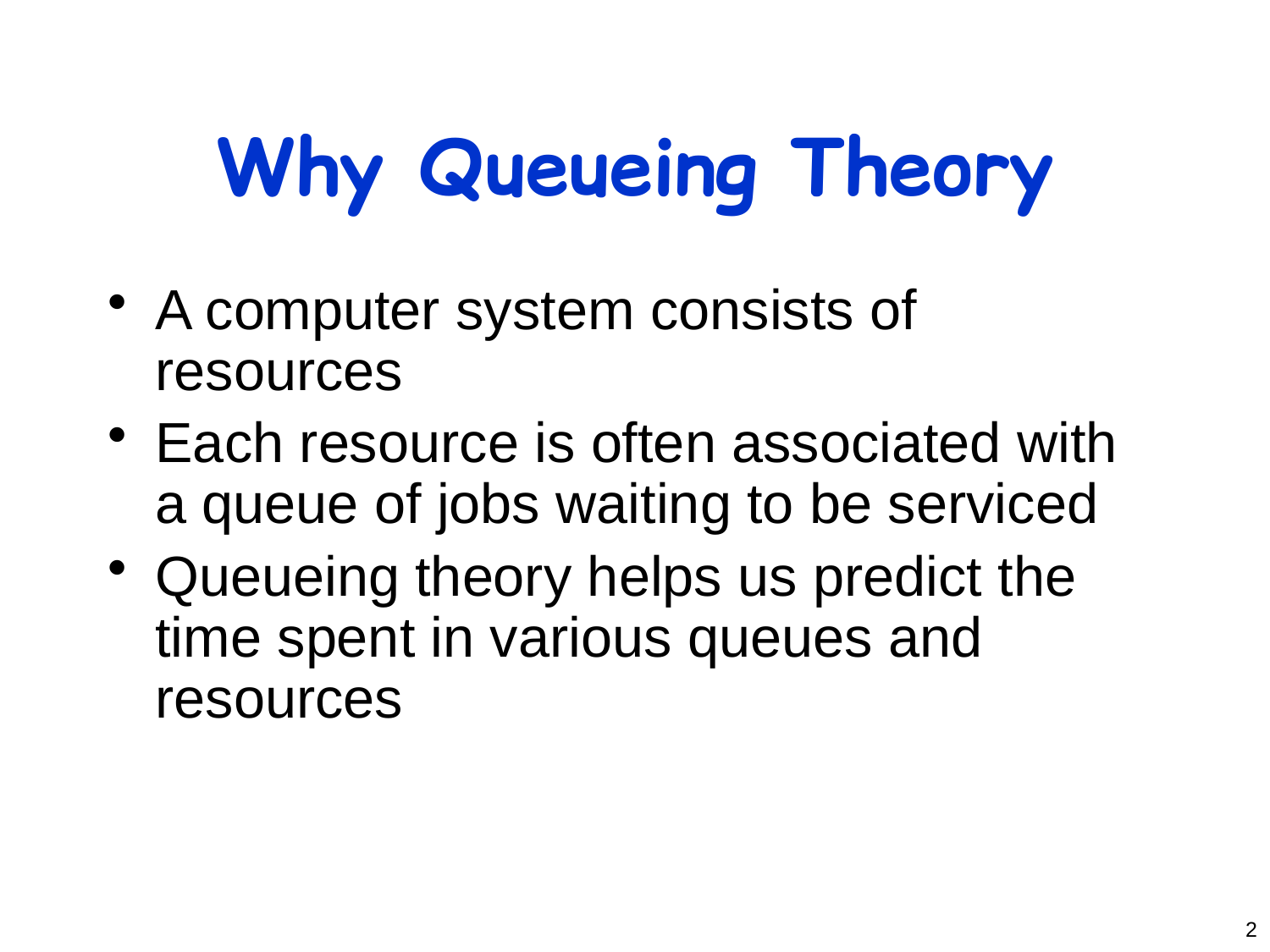

# Why Queueing Theory
A computer system consists of resources
Each resource is often associated with a queue of jobs waiting to be serviced
Queueing theory helps us predict the time spent in various queues and resources
2